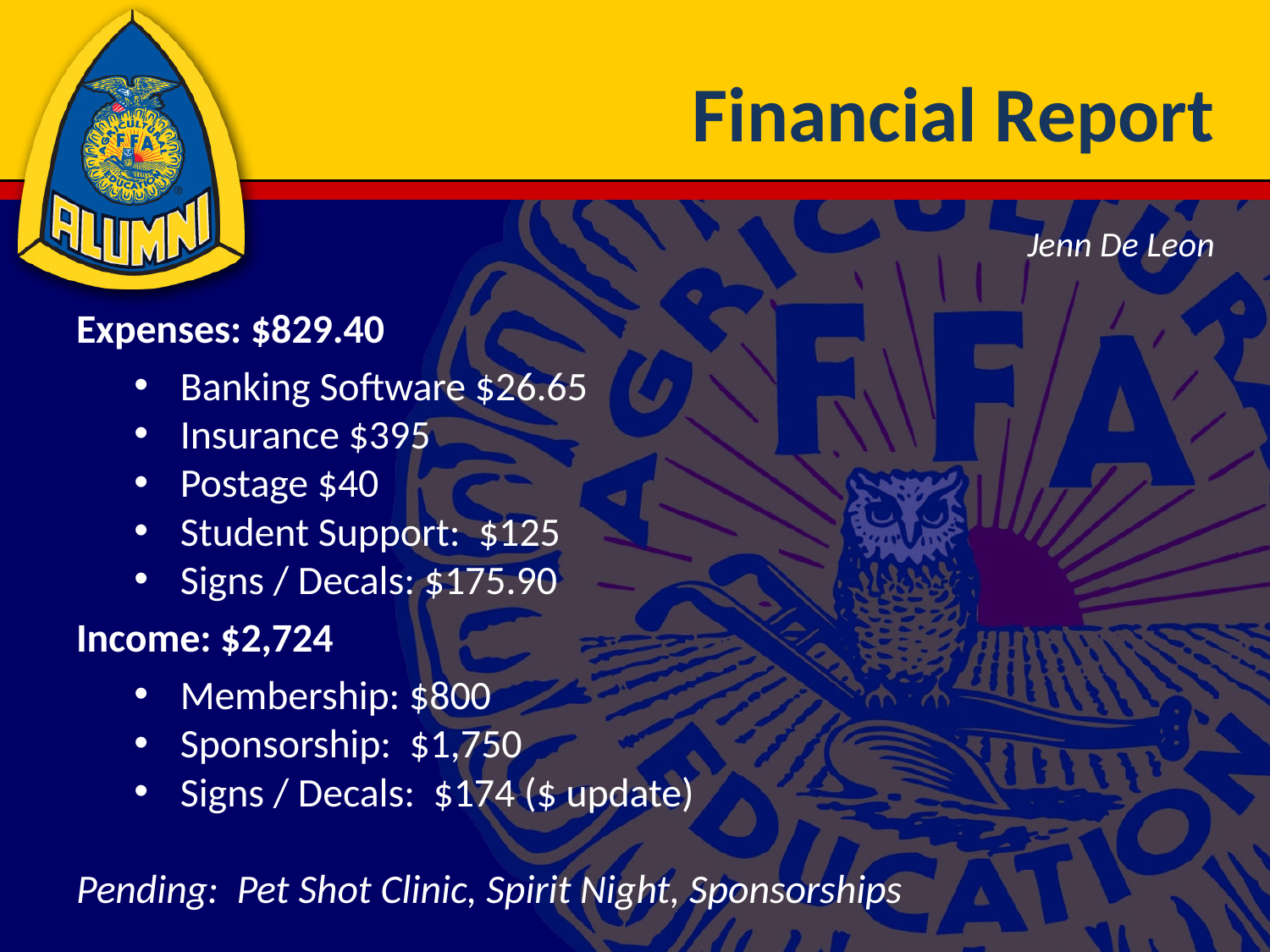

# Financial Report
Jenn De Leon
Expenses: $829.40
Banking Software $26.65
Insurance $395
Postage $40
Student Support:  $125
Signs / Decals: $175.90
Income: $2,724
Membership: $800
Sponsorship:  $1,750
Signs / Decals:  $174 ($ update)

Pending:  Pet Shot Clinic, Spirit Night, Sponsorships